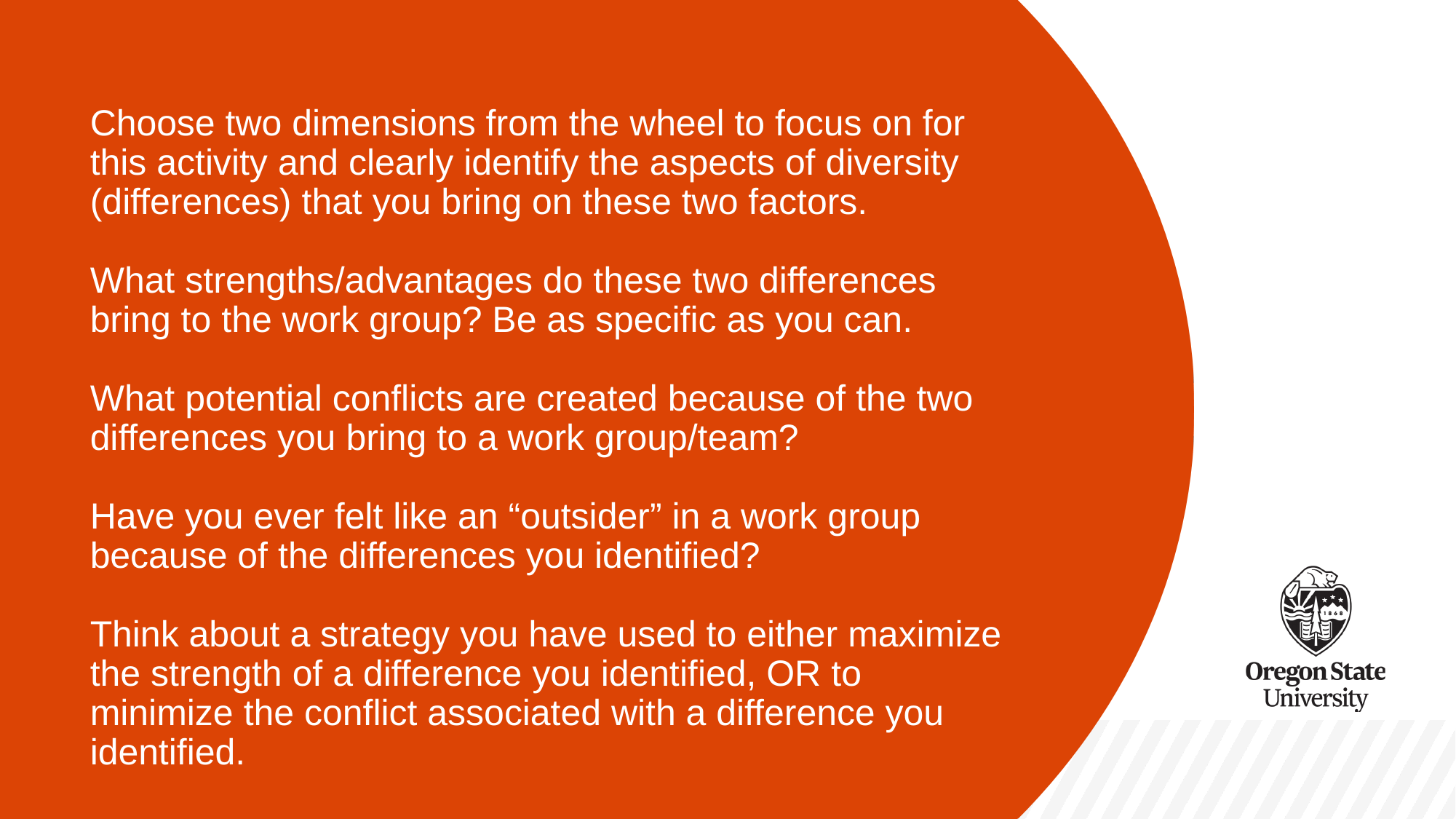

# Choose two dimensions from the wheel to focus on for this activity and clearly identify the aspects of diversity (differences) that you bring on these two factors. What strengths/advantages do these two differences bring to the work group? Be as specific as you can.   What potential conflicts are created because of the two differences you bring to a work group/team? Have you ever felt like an “outsider” in a work group because of the differences you identified? Think about a strategy you have used to either maximize the strength of a difference you identified, OR to minimize the conflict associated with a difference you identified.